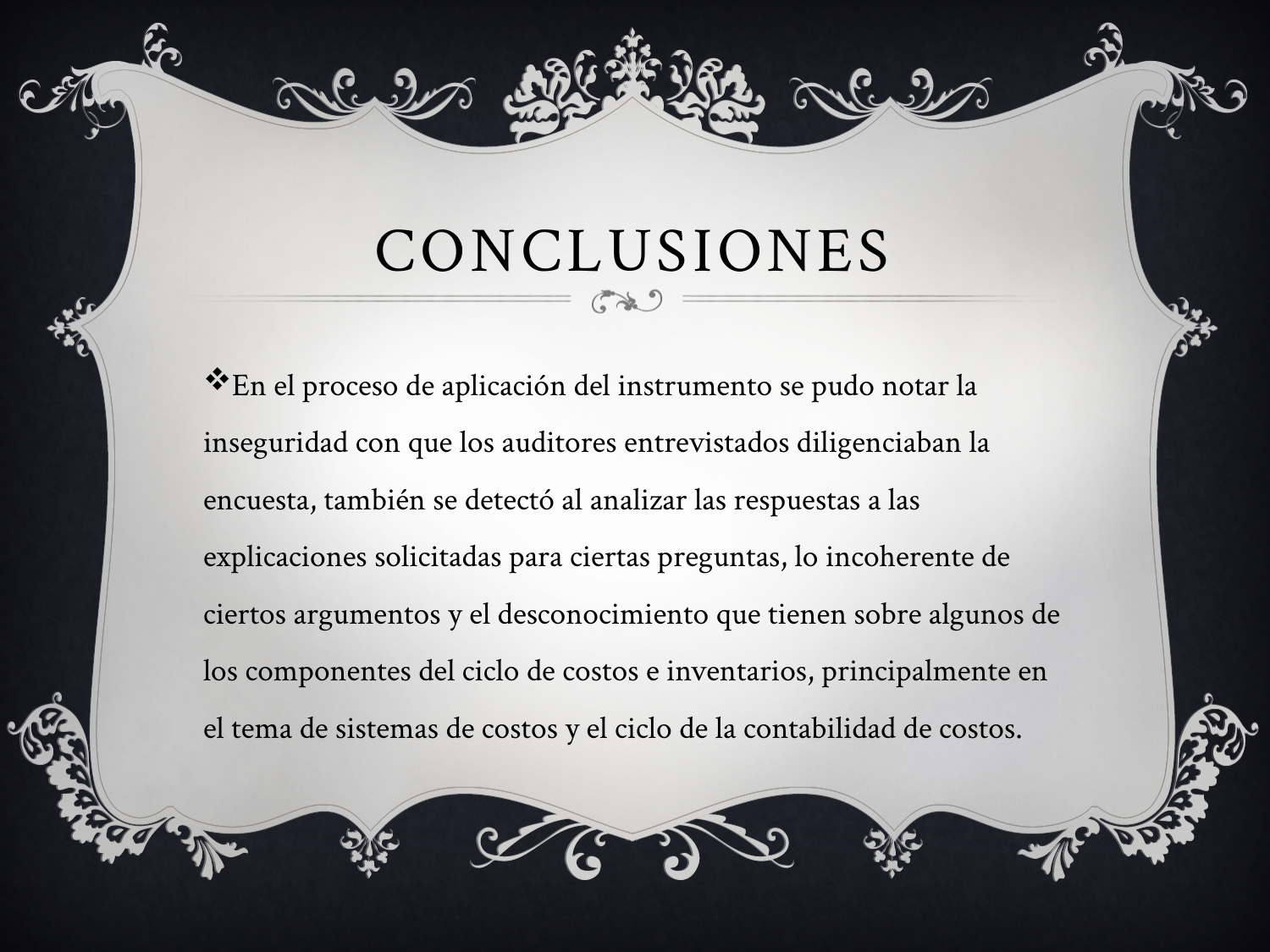

# Conclusiones
En el proceso de aplicación del instrumento se pudo notar la inseguridad con que los auditores entrevistados diligenciaban la encuesta, también se detectó al analizar las respuestas a las explicaciones solicitadas para ciertas preguntas, lo incoherente de ciertos argumentos y el desconocimiento que tienen sobre algunos de los componentes del ciclo de costos e inventarios, principalmente en el tema de sistemas de costos y el ciclo de la contabilidad de costos.